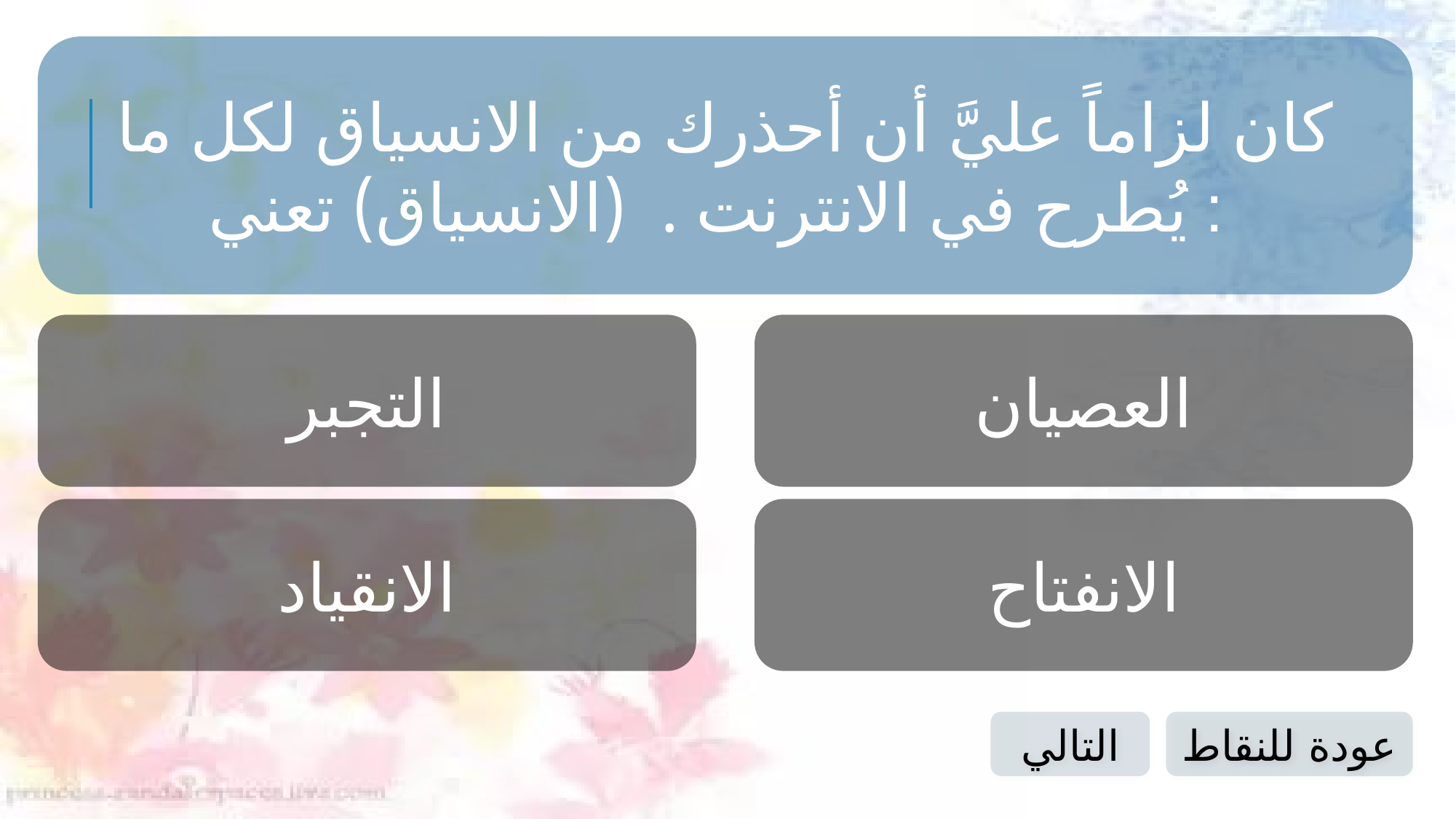

كان لزاماً عليَّ أن أحذرك من الانسياق لكل ما يُطرح في الانترنت .  (الانسياق) تعني :
التجبر
العصيان
الانقياد
الانفتاح
التالي
عودة للنقاط